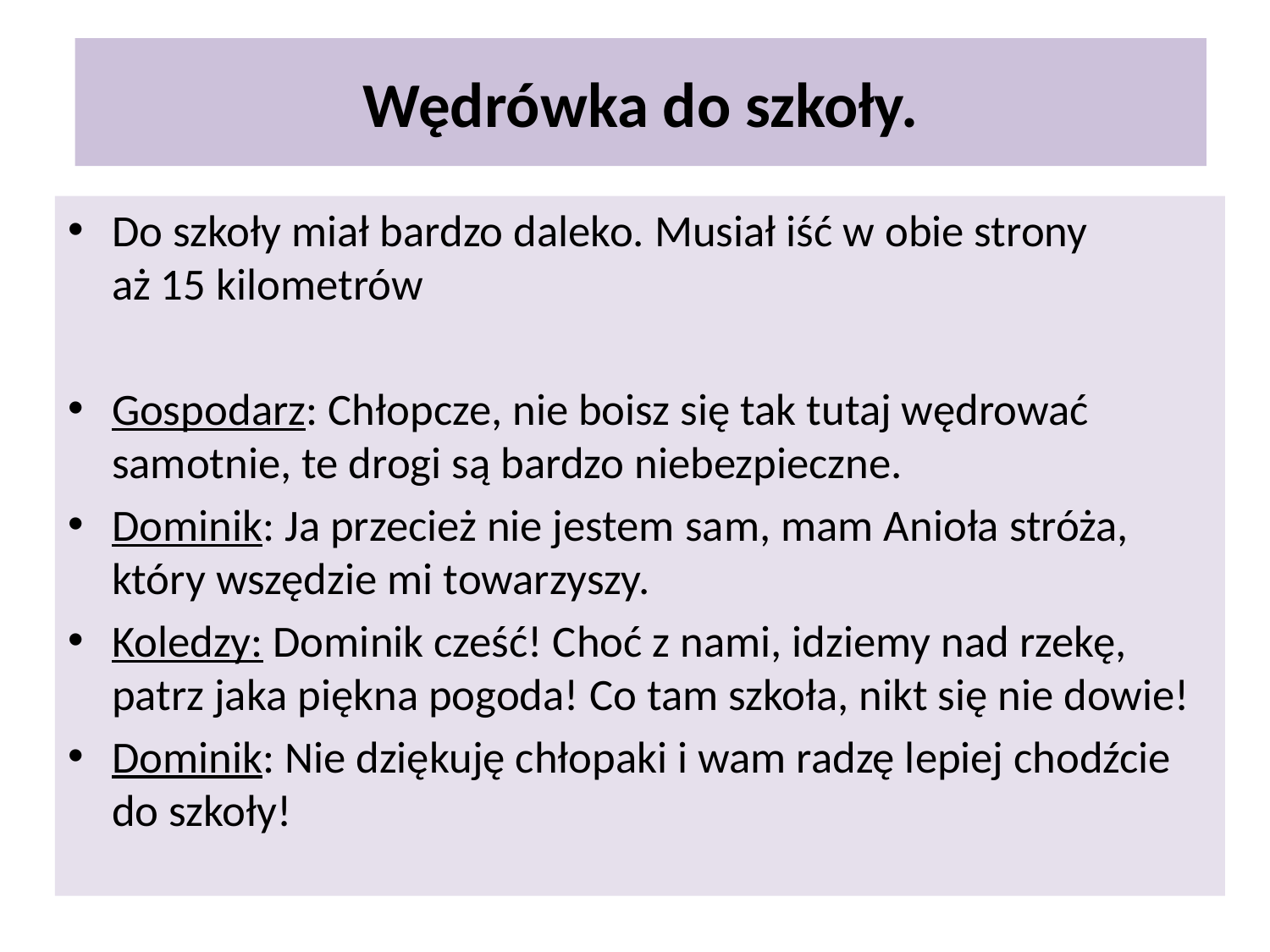

# Wędrówka do szkoły.
Do szkoły miał bardzo daleko. Musiał iść w obie strony
aż 15 kilometrów

Gospodarz: Chłopcze, nie boisz się tak tutaj wędrować samotnie, te drogi są bardzo niebezpieczne.
Dominik: Ja przecież nie jestem sam, mam Anioła stróża, który wszędzie mi towarzyszy.
Koledzy: Dominik cześć! Choć z nami, idziemy nad rzekę, patrz jaka piękna pogoda! Co tam szkoła, nikt się nie dowie!
Dominik: Nie dziękuję chłopaki i wam radzę lepiej chodźcie do szkoły!